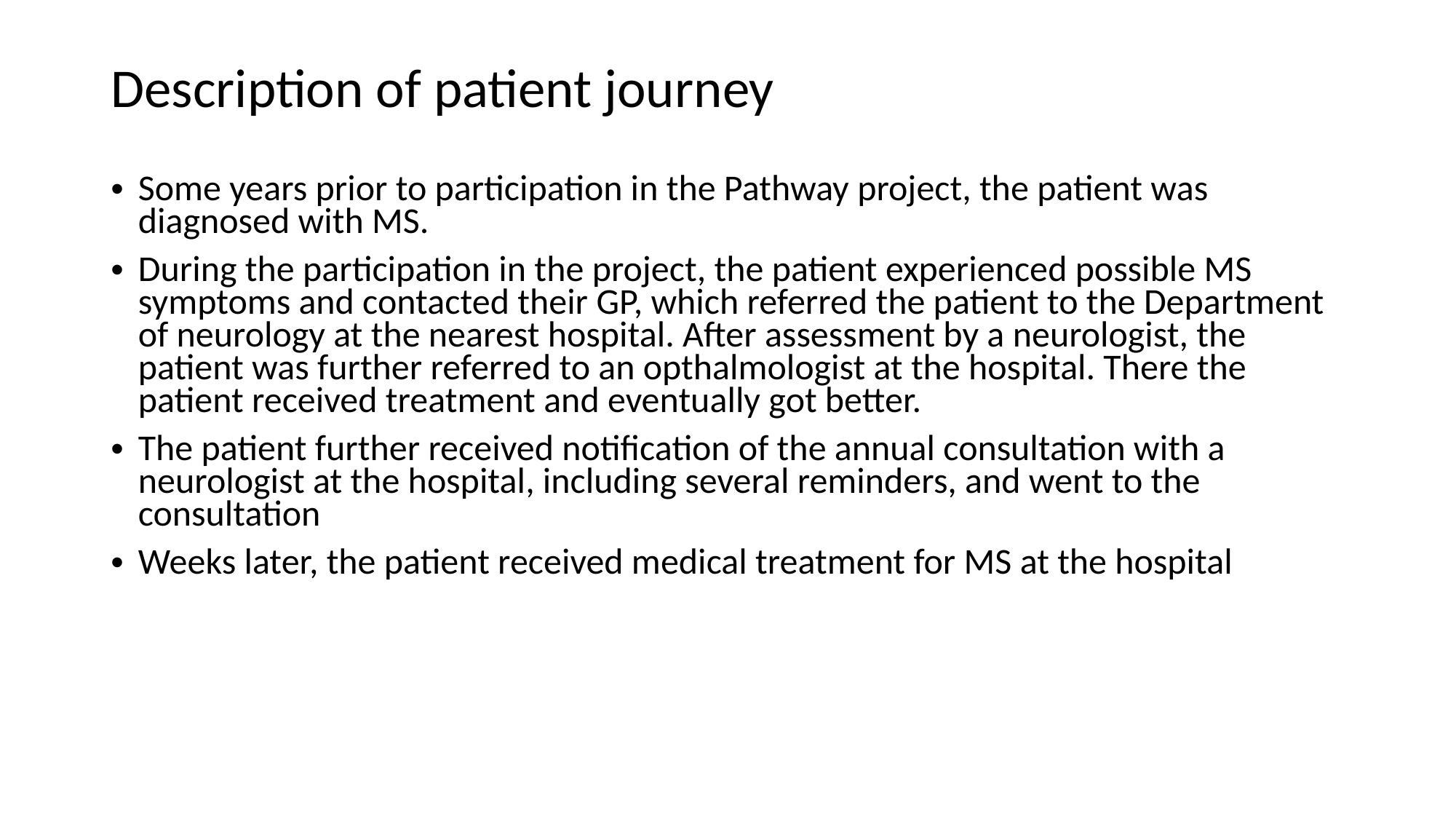

# Description of patient journey
Some years prior to participation in the Pathway project, the patient was diagnosed with MS.
During the participation in the project, the patient experienced possible MS symptoms and contacted their GP, which referred the patient to the Department of neurology at the nearest hospital. After assessment by a neurologist, the patient was further referred to an opthalmologist at the hospital. There the patient received treatment and eventually got better.
The patient further received notification of the annual consultation with a neurologist at the hospital, including several reminders, and went to the consultation
Weeks later, the patient received medical treatment for MS at the hospital